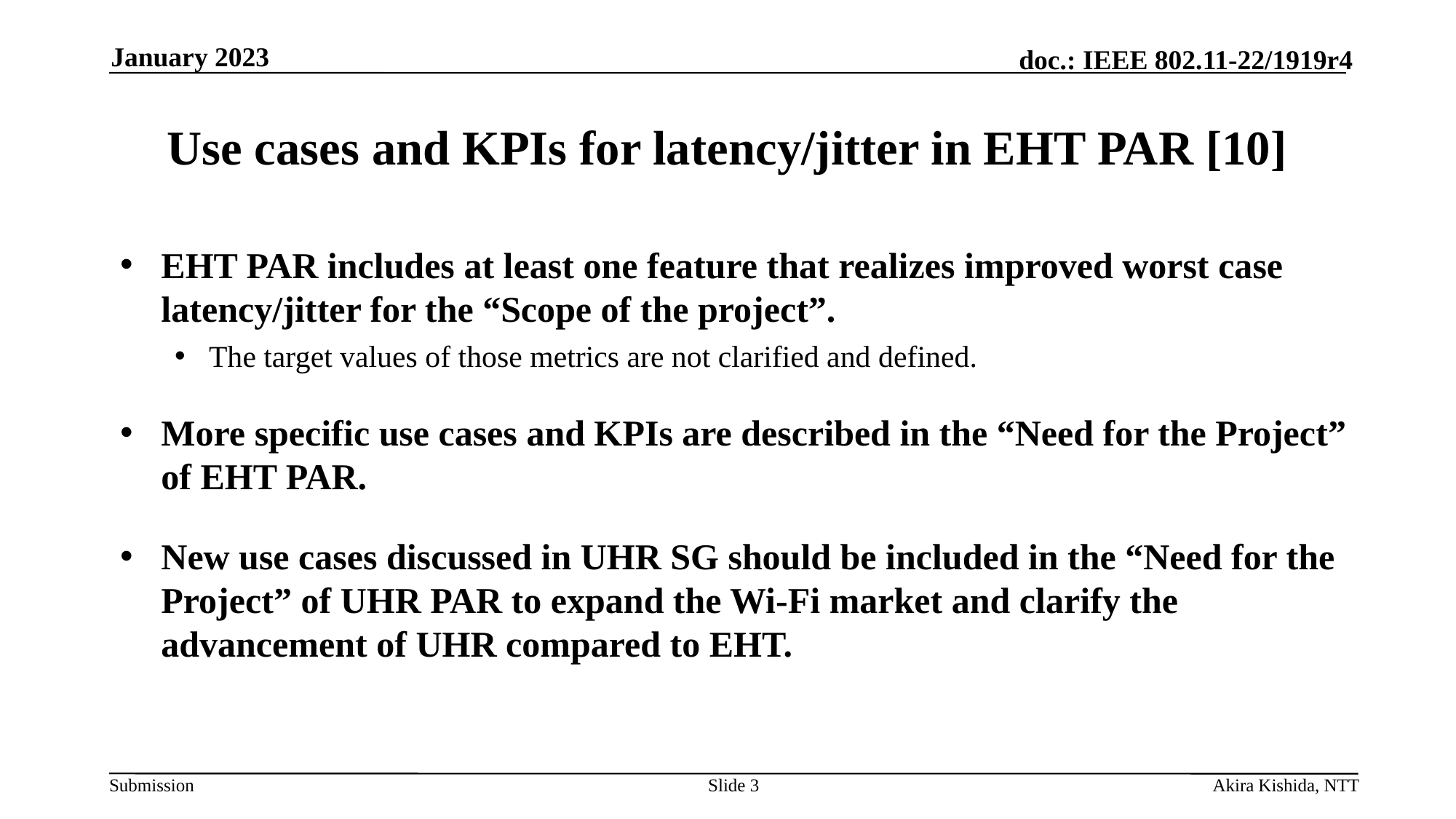

January 2023
# Use cases and KPIs for latency/jitter in EHT PAR [10]
EHT PAR includes at least one feature that realizes improved worst case latency/jitter for the “Scope of the project”.
The target values of those metrics are not clarified and defined.

More specific use cases and KPIs are described in the “Need for the Project” of EHT PAR.

New use cases discussed in UHR SG should be included in the “Need for the Project” of UHR PAR to expand the Wi-Fi market and clarify the advancement of UHR compared to EHT.

Slide 3
Akira Kishida, NTT